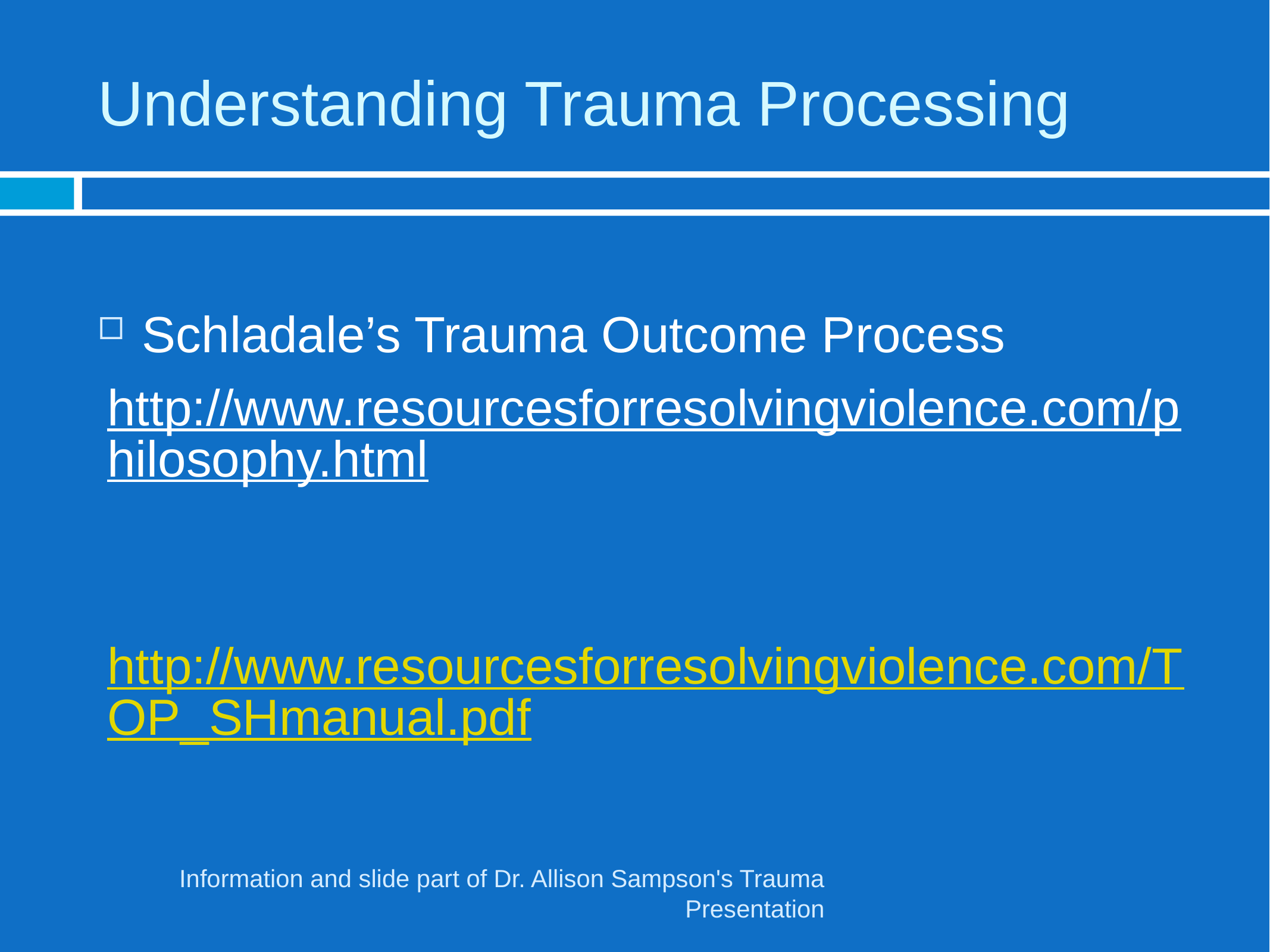

# Understanding Trauma Processing

Schladale’s Trauma Outcome Process
http://www.resourcesforresolvingviolence.com/philosophy.html

http://www.resourcesforresolvingviolence.com/TOP_SHmanual.pdf

Information and slide part of Dr. Allison Sampson's Trauma Presentation